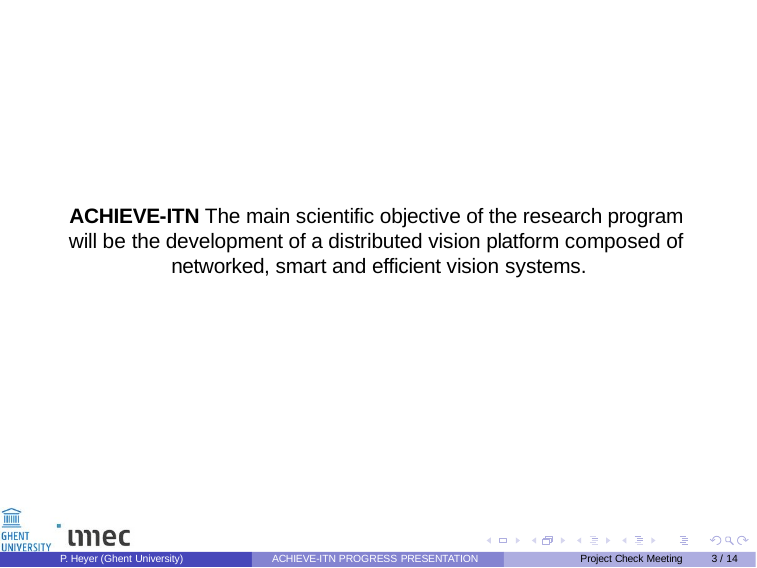

ACHIEVE-ITN The main scientific objective of the research program  will be the development of a distributed vision platform composed of  networked, smart and efficient vision systems.
P. Heyer (Ghent University)
ACHIEVE-ITN PROGRESS PRESENTATION
Project Check Meeting
3 / 14